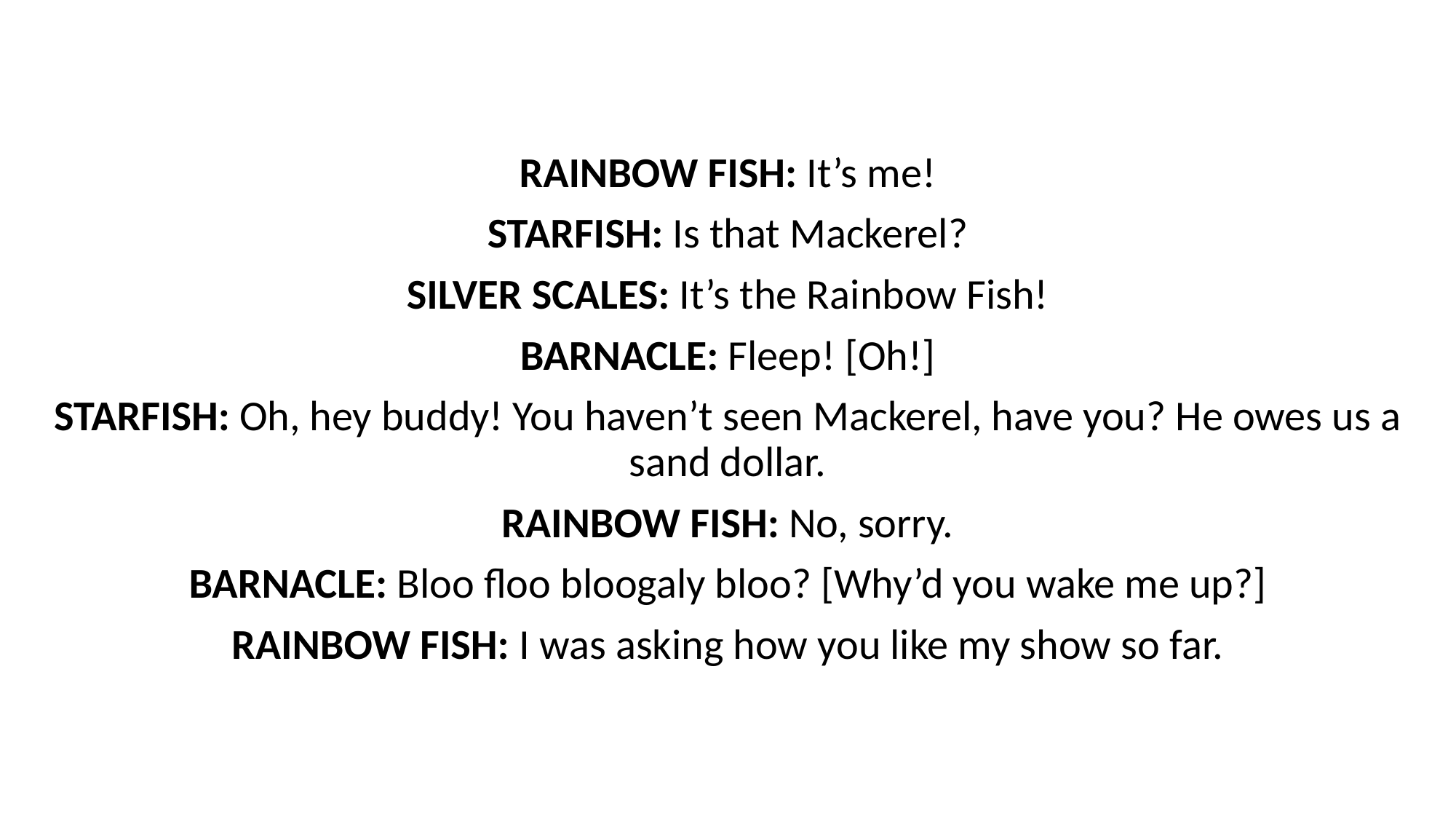

RAINBOW FISH: It’s me!
STARFISH: Is that Mackerel?
SILVER SCALES: It’s the Rainbow Fish!
BARNACLE: Fleep! [Oh!]
STARFISH: Oh, hey buddy! You haven’t seen Mackerel, have you? He owes us a sand dollar.
RAINBOW FISH: No, sorry.
BARNACLE: Bloo floo bloogaly bloo? [Why’d you wake me up?]
RAINBOW FISH: I was asking how you like my show so far.